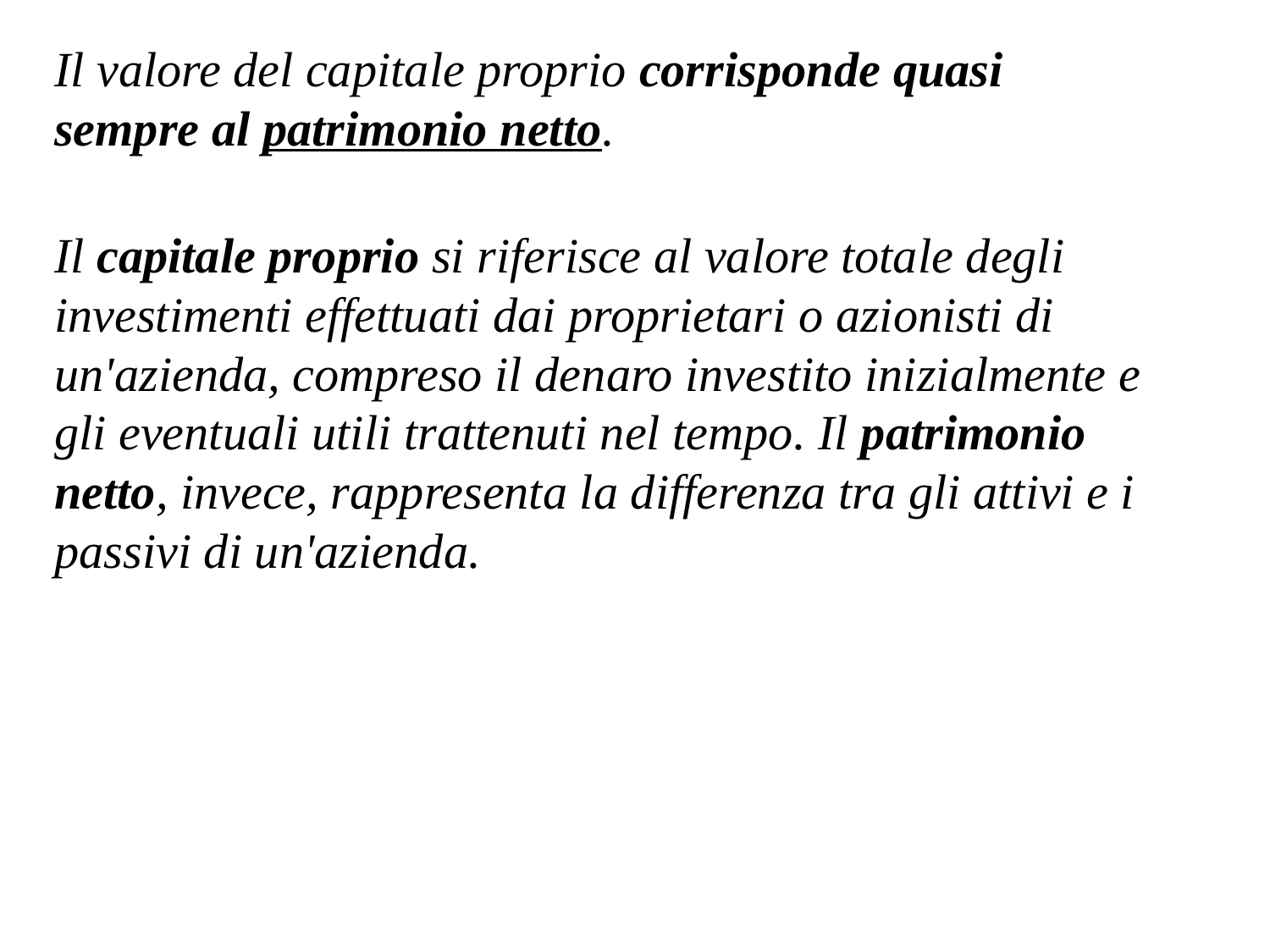

Il valore del capitale proprio corrisponde quasi sempre al patrimonio netto.

Il capitale proprio si riferisce al valore totale degli investimenti effettuati dai proprietari o azionisti di un'azienda, compreso il denaro investito inizialmente e gli eventuali utili trattenuti nel tempo. Il patrimonio netto, invece, rappresenta la differenza tra gli attivi e i passivi di un'azienda.